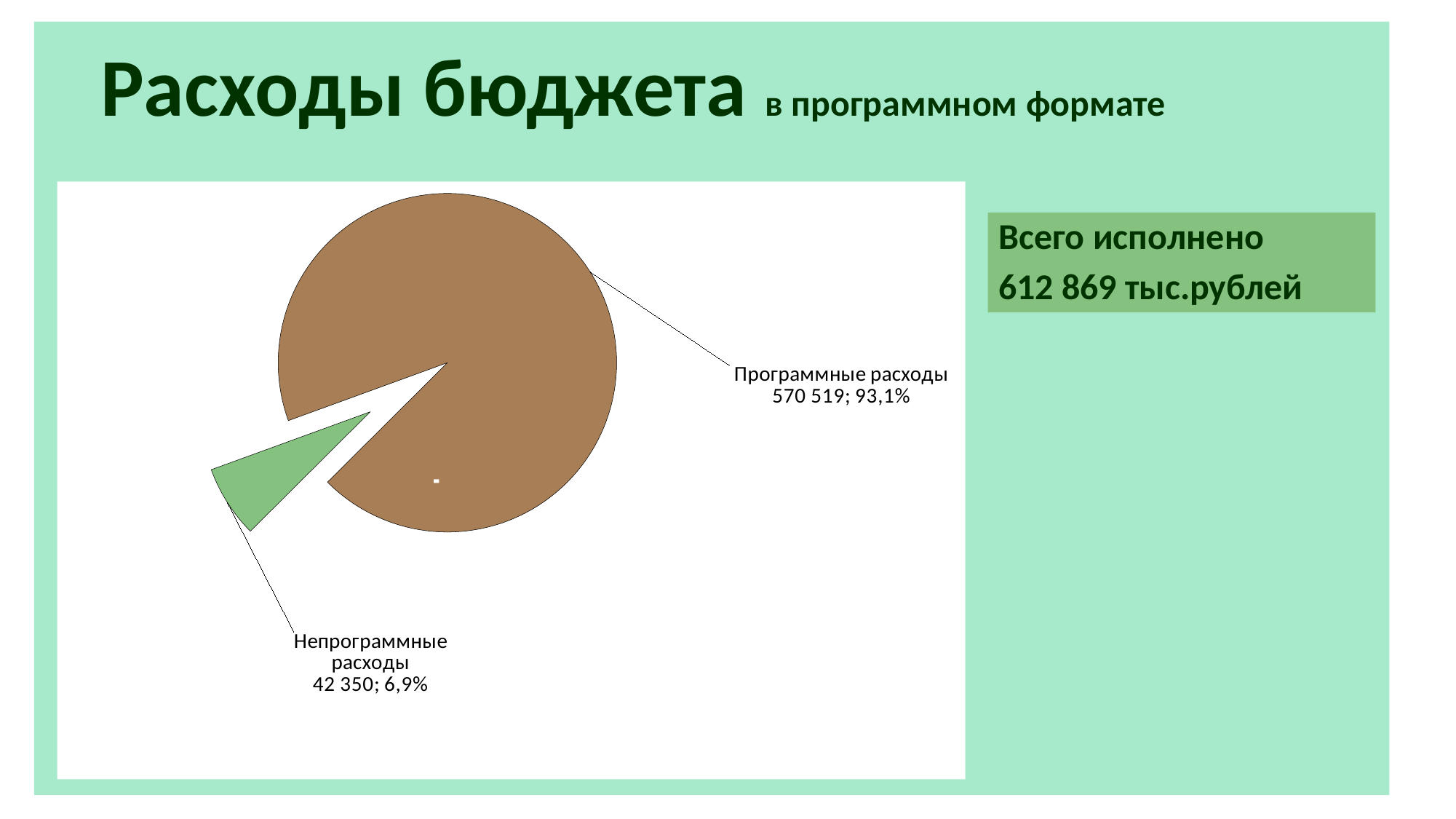

Расходы бюджета в программном формате

### Chart

| Category |  |  |
|---|---|---|
| Программые расходы | 570519.0 | 93.08987728209455 |
| Непрограмные расходы | 42350.0 | 6.910122717905458 |
Всего исполнено
612 869 тыс.рублей